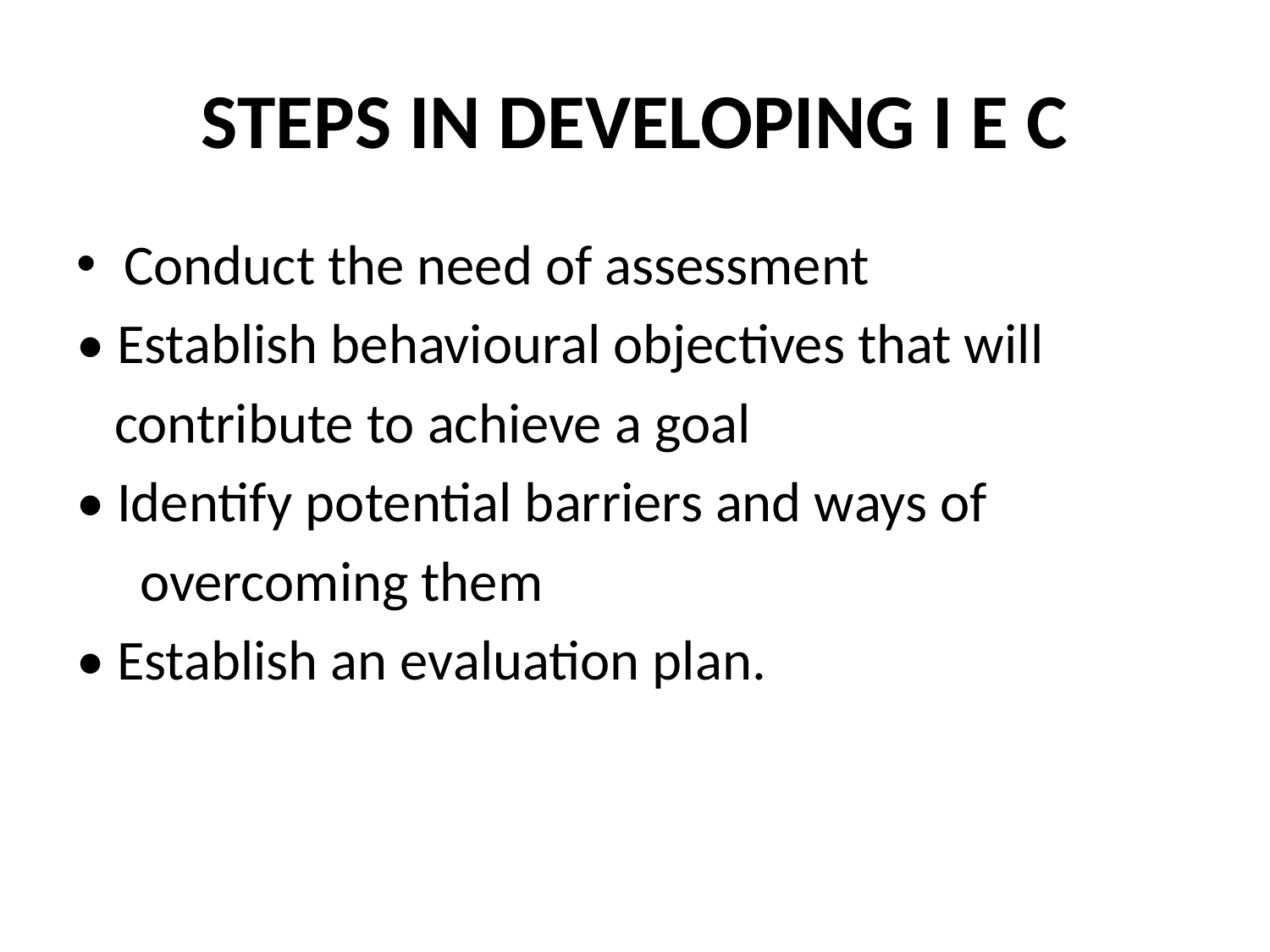

# STEPS IN DEVELOPING I E C
Conduct the need of assessment
• Establish behavioural objectives that will
   contribute to achieve a goal
• Identify potential barriers and ways of
     overcoming them
• Establish an evaluation plan.